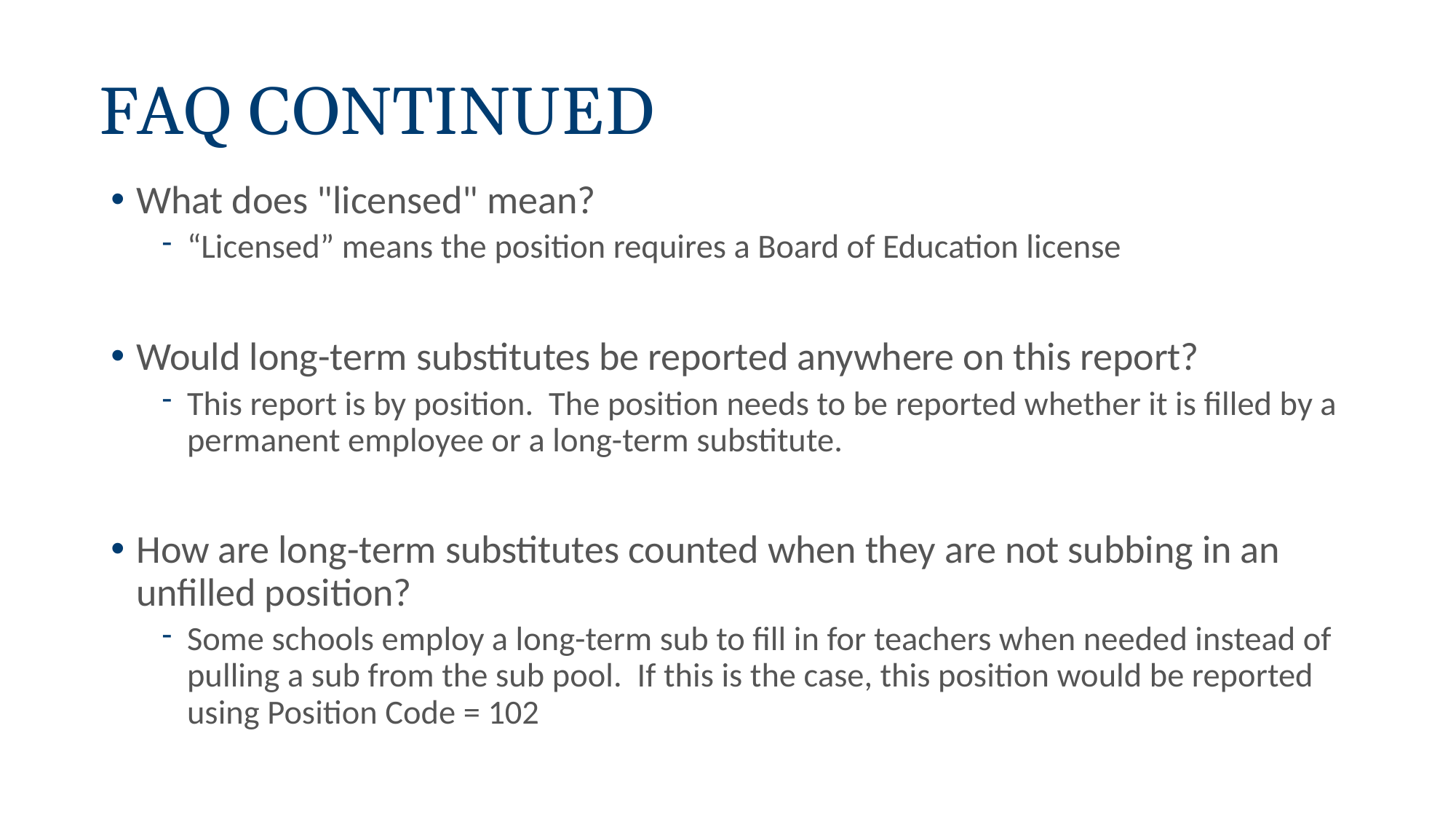

FAQ Continued
What does "licensed" mean?
“Licensed” means the position requires a Board of Education license

Would long-term substitutes be reported anywhere on this report?
This report is by position.  The position needs to be reported whether it is filled by a permanent employee or a long-term substitute.

How are long-term substitutes counted when they are not subbing in an unfilled position?
Some schools employ a long-term sub to fill in for teachers when needed instead of pulling a sub from the sub pool.  If this is the case, this position would be reported using Position Code = 102